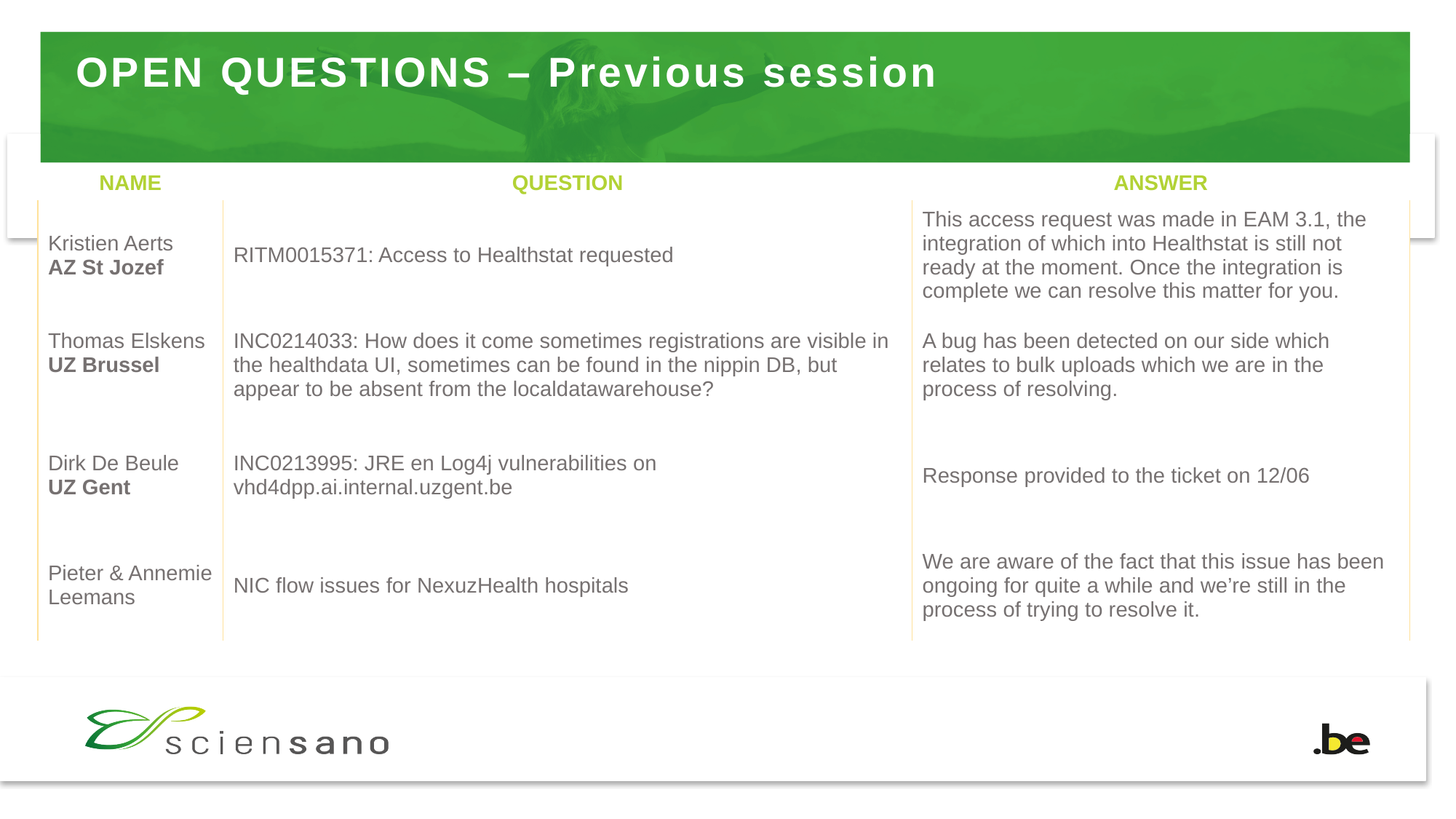

# OPEN QUESTIONS – Previous session
| NAME | QUESTION | ANSWER |
| --- | --- | --- |
| Kristien Aerts AZ St Jozef | RITM0015371: Access to Healthstat requested | This access request was made in EAM 3.1, the integration of which into Healthstat is still not ready at the moment. Once the integration is complete we can resolve this matter for you. |
| Thomas Elskens UZ Brussel | INC0214033: How does it come sometimes registrations are visible in the healthdata UI, sometimes can be found in the nippin DB, but appear to be absent from the localdatawarehouse? | A bug has been detected on our side which relates to bulk uploads which we are in the process of resolving. |
| Dirk De Beule UZ Gent | INC0213995: JRE en Log4j vulnerabilities on vhd4dpp.ai.internal.uzgent.be | Response provided to the ticket on 12/06 |
| Pieter & Annemie Leemans | NIC flow issues for NexuzHealth hospitals | We are aware of the fact that this issue has been ongoing for quite a while and we’re still in the process of trying to resolve it. |